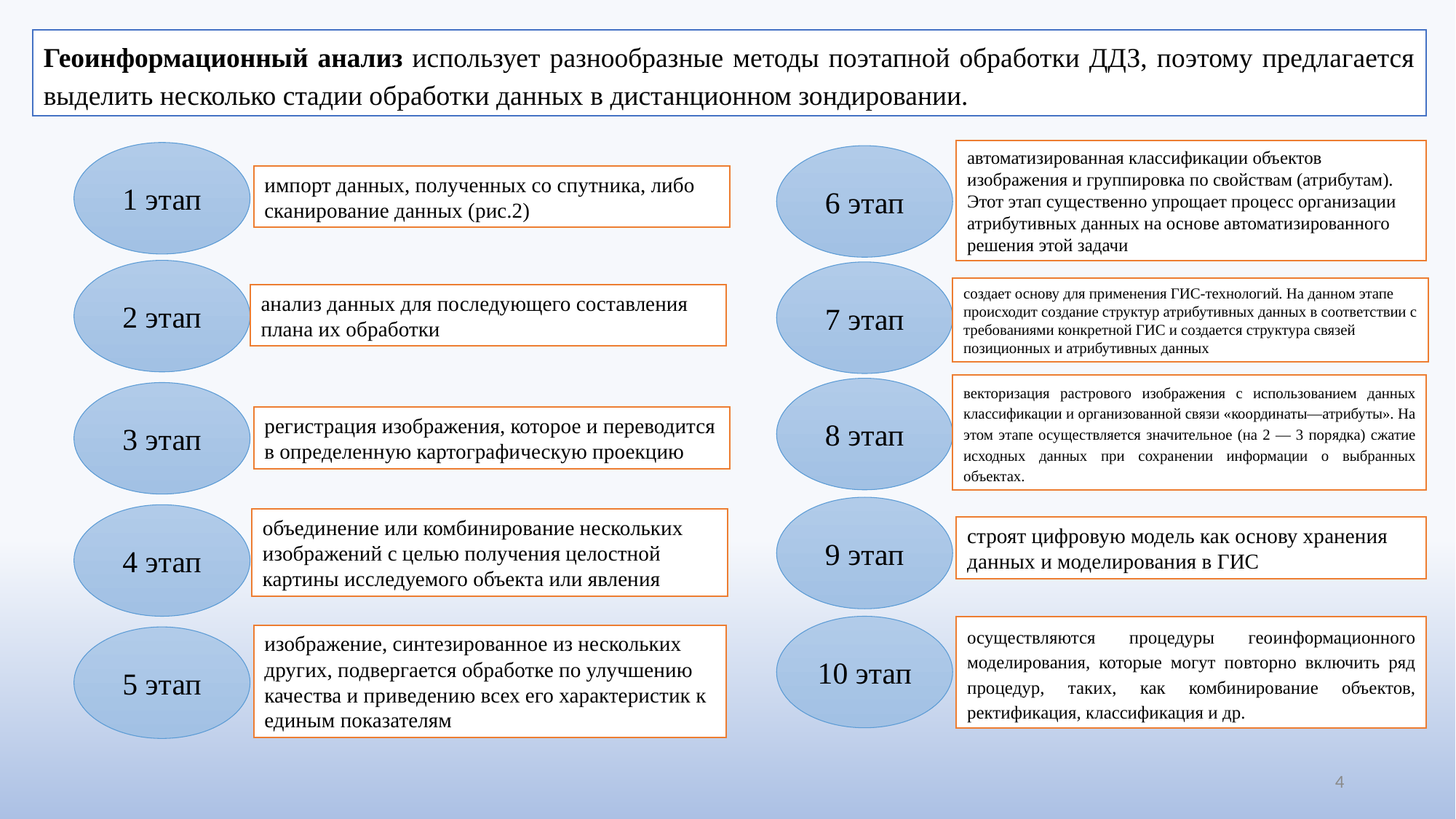

Геоинформационный анализ использует разнообразные методы поэтапной обработки ДДЗ, поэтому предлагается выделить несколько стадии обработки данных в дистанционном зондировании.
автоматизирован­ная классификации объектов изображения и группи­ровка по свойствам (атрибутам). Этот этап существен­но упрощает процесс организации атрибутивных данных на основе автоматизированного решения этой задачи
1 этап
6 этап
7 этап
8 этап
9 этап
10 этап
импорт данных, полученных со спутника, либо сканирование данных (рис.2)
2 этап
создает основу для применения ГИС-технологий. На данном этапе происходит создание структур атрибутивных данных в соответствии с тре­бованиями конкретной ГИС и создается структура связей позиционных и атрибутивных данных
анализ данных для последующего составления плана их обработки
векторизация растрового изображения с использованием данных классификации и организованной связи «координа­ты—атрибуты». На этом этапе осуществляется значи­тельное (на 2 — 3 порядка) сжатие исходных данных при сохранении информации о выбранных объектах.
3 этап
регистрация изображения, которое и переводится в определенную картографическую проекцию
4 этап
объединение или комбинирование нескольких изображений с целью получения целостной картины исследуемого объекта или явления
строят цифровую модель как основу хранения данных и моделирования в ГИС
осуществляются процедуры гео­информационного моделирования, которые могут по­вторно включить ряд процедур, таких, как комбиниро­вание объектов, ректификация, классификация и др.
изображение, синтезированное из нескольких других, подвергается обработке по улучшению качества и приведению всех его характеристик к единым показателям
5 этап
4